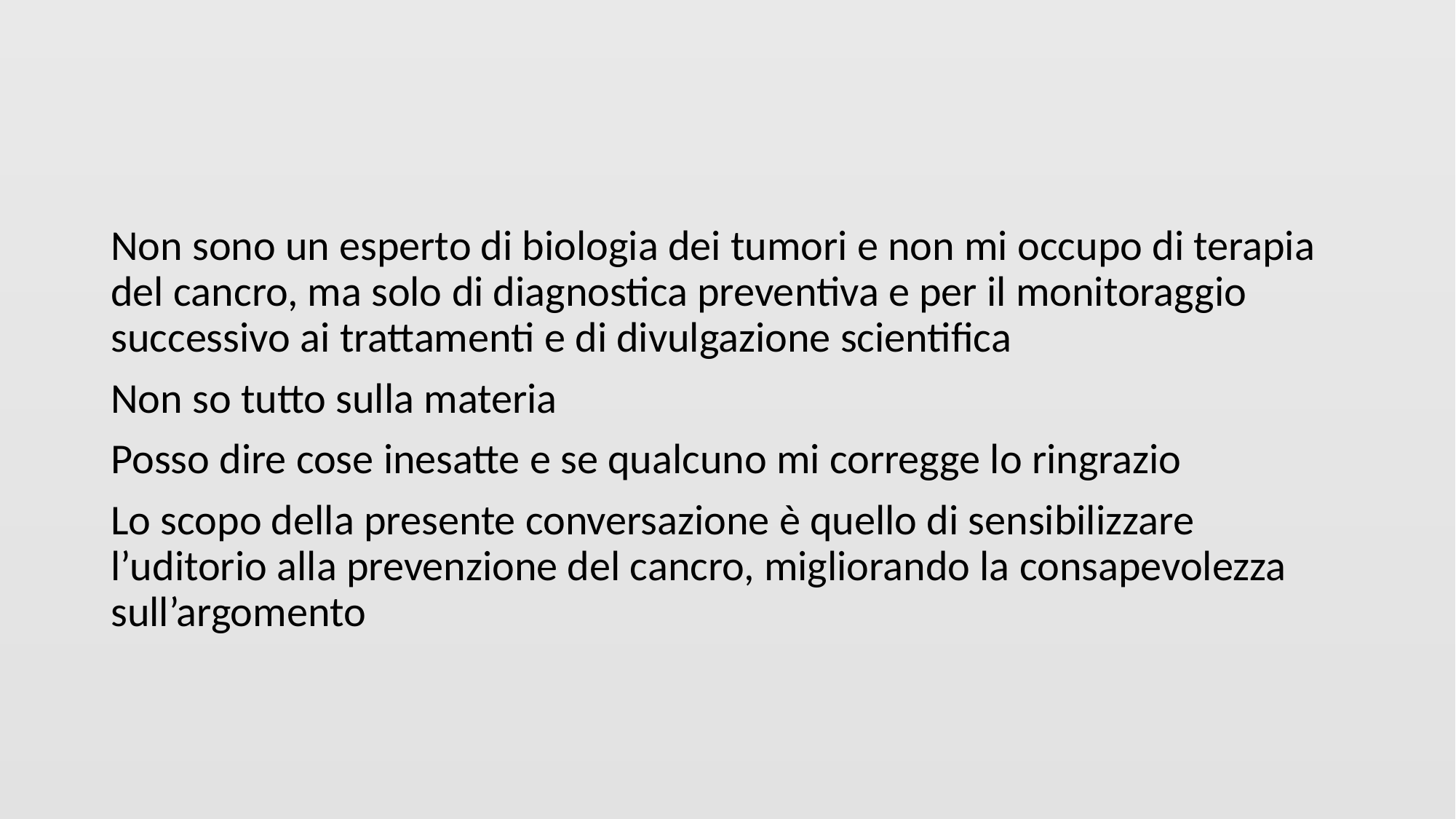

#
Non sono un esperto di biologia dei tumori e non mi occupo di terapia del cancro, ma solo di diagnostica preventiva e per il monitoraggio successivo ai trattamenti e di divulgazione scientifica
Non so tutto sulla materia
Posso dire cose inesatte e se qualcuno mi corregge lo ringrazio
Lo scopo della presente conversazione è quello di sensibilizzare l’uditorio alla prevenzione del cancro, migliorando la consapevolezza sull’argomento